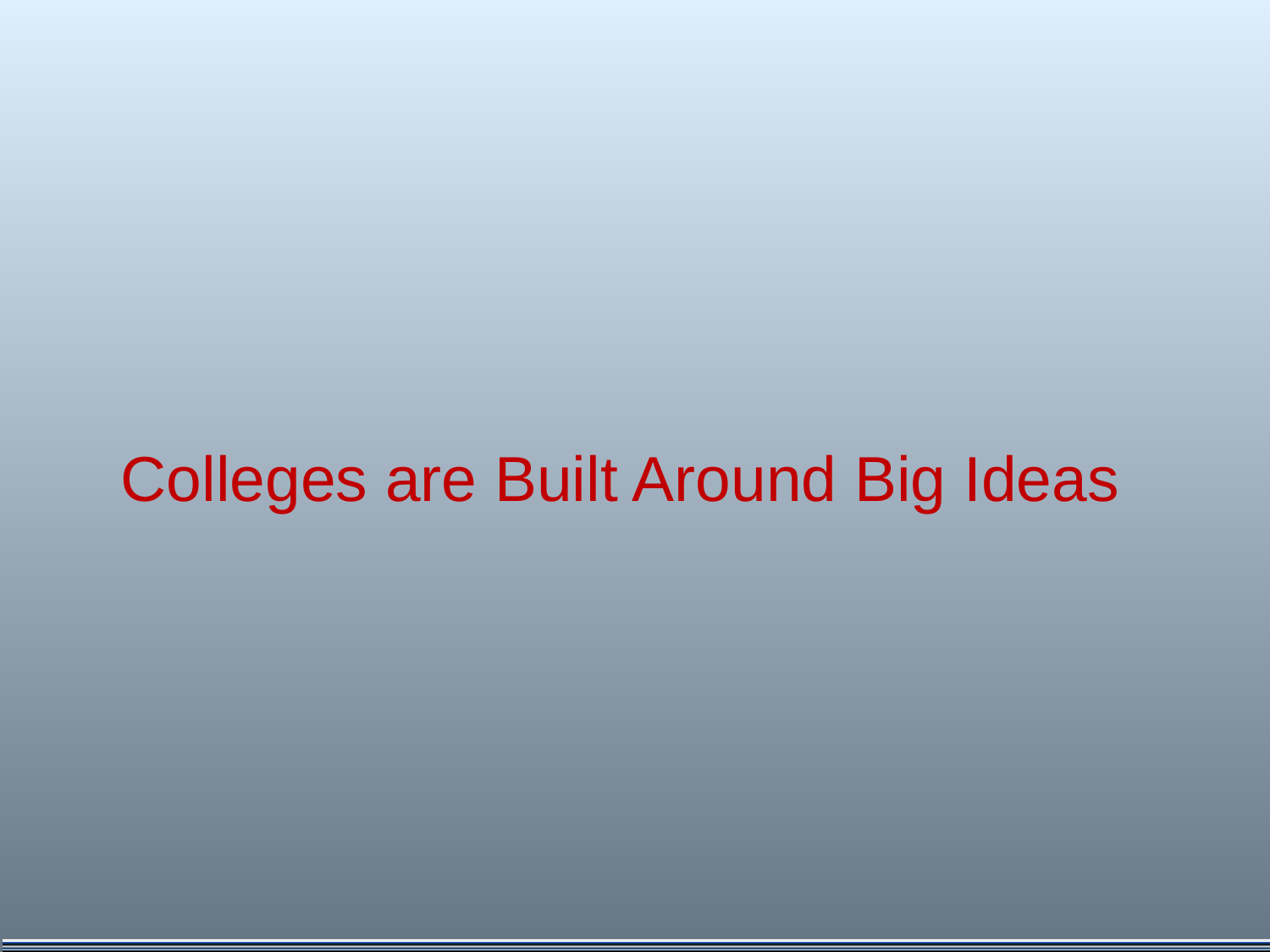

# Colleges are Built Around Big Ideas